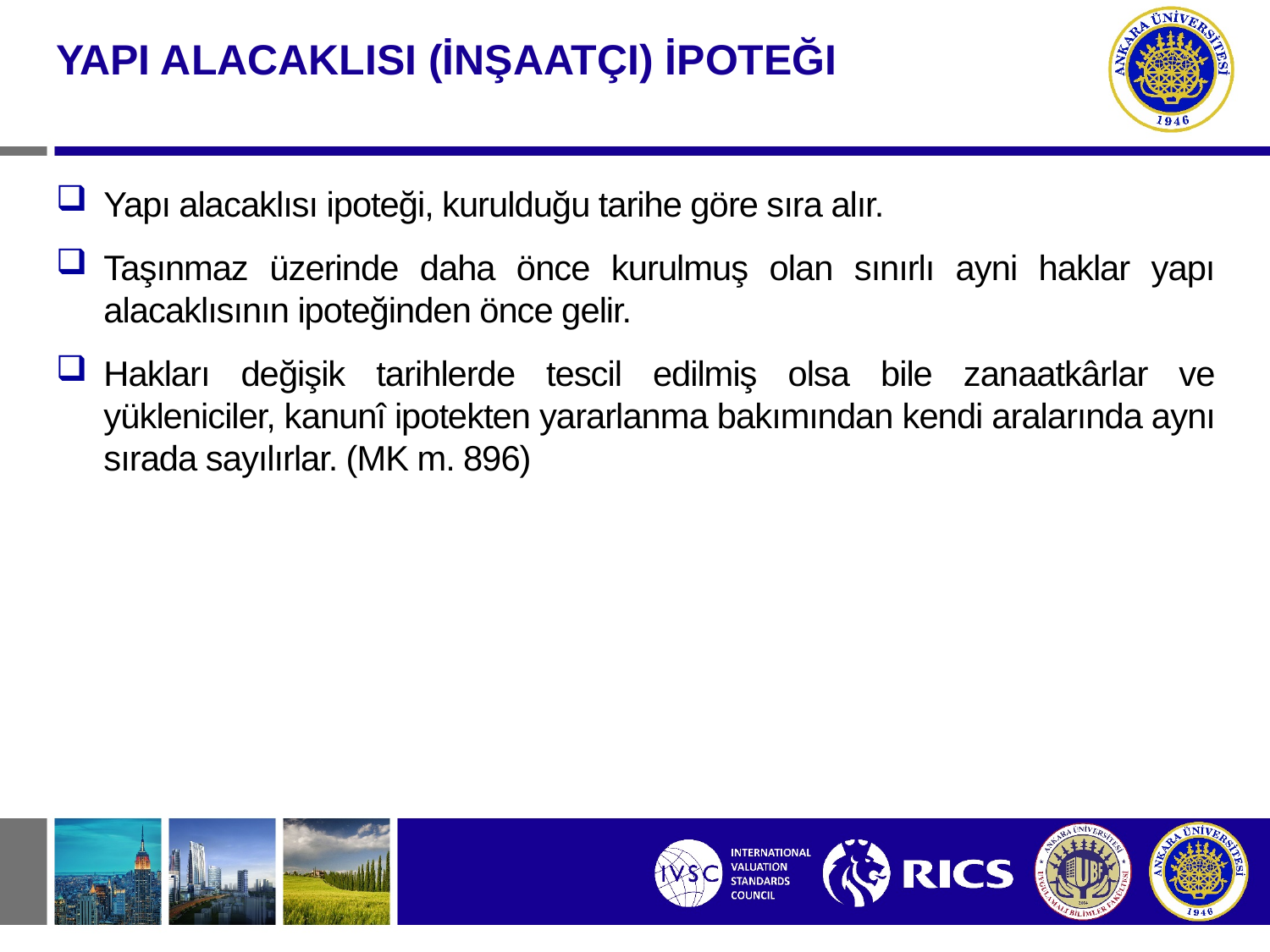

YAPI ALACAKLISI (İNŞAATÇI) İPOTEĞI

Yapı alacaklısı ipoteği, kurulduğu tarihe göre sıra alır.
Taşınmaz üzerinde daha önce kurulmuş olan sınırlı ayni haklar yapı alacaklısının ipoteğinden önce gelir.
Hakları değişik tarihlerde tescil edilmiş olsa bile zanaatkârlar ve yükleniciler, kanunî ipotekten yararlanma bakımından kendi aralarında aynı sırada sayılırlar. (MK m. 896)